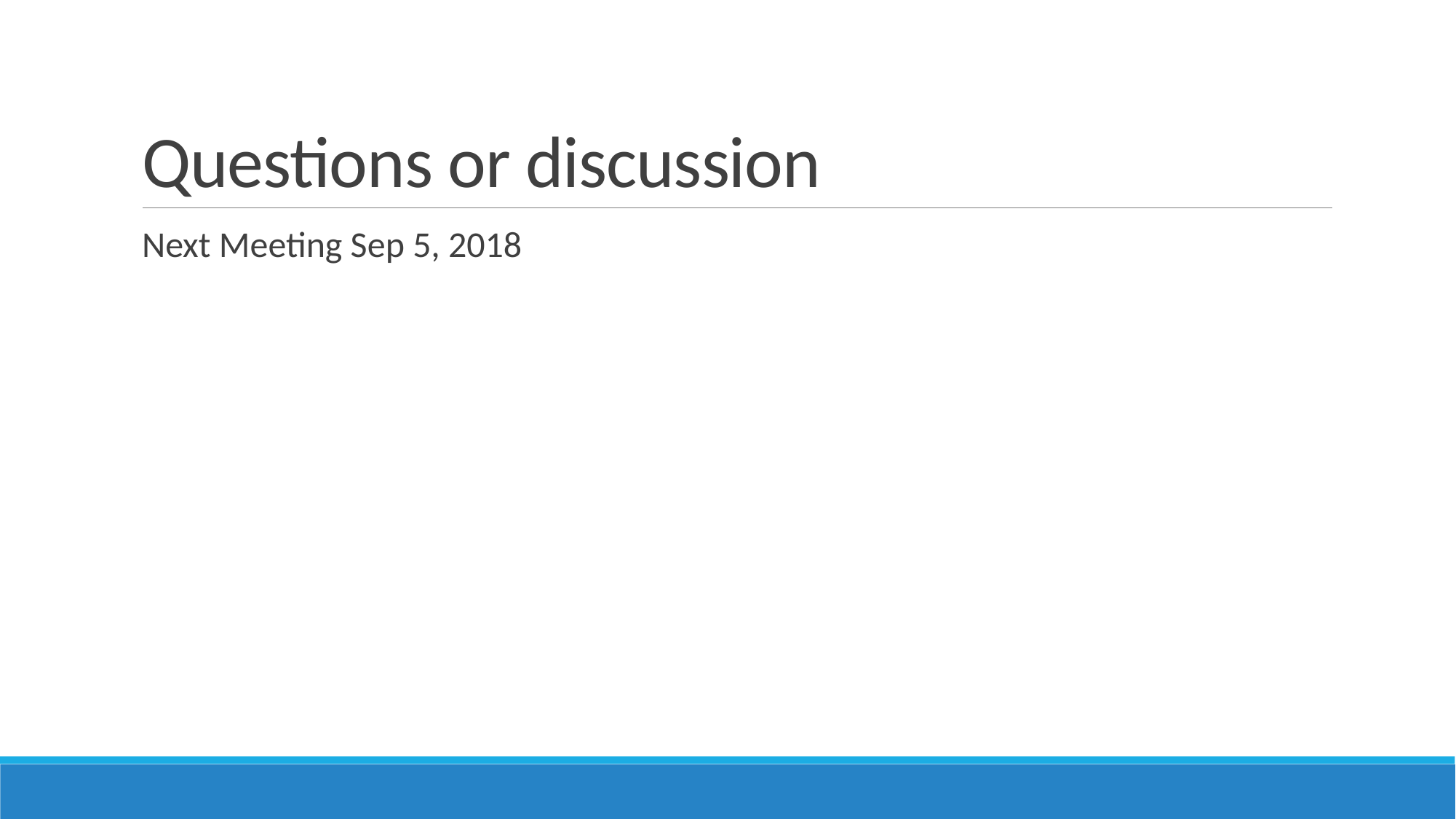

# Questions or discussion
Next Meeting Sep 5, 2018